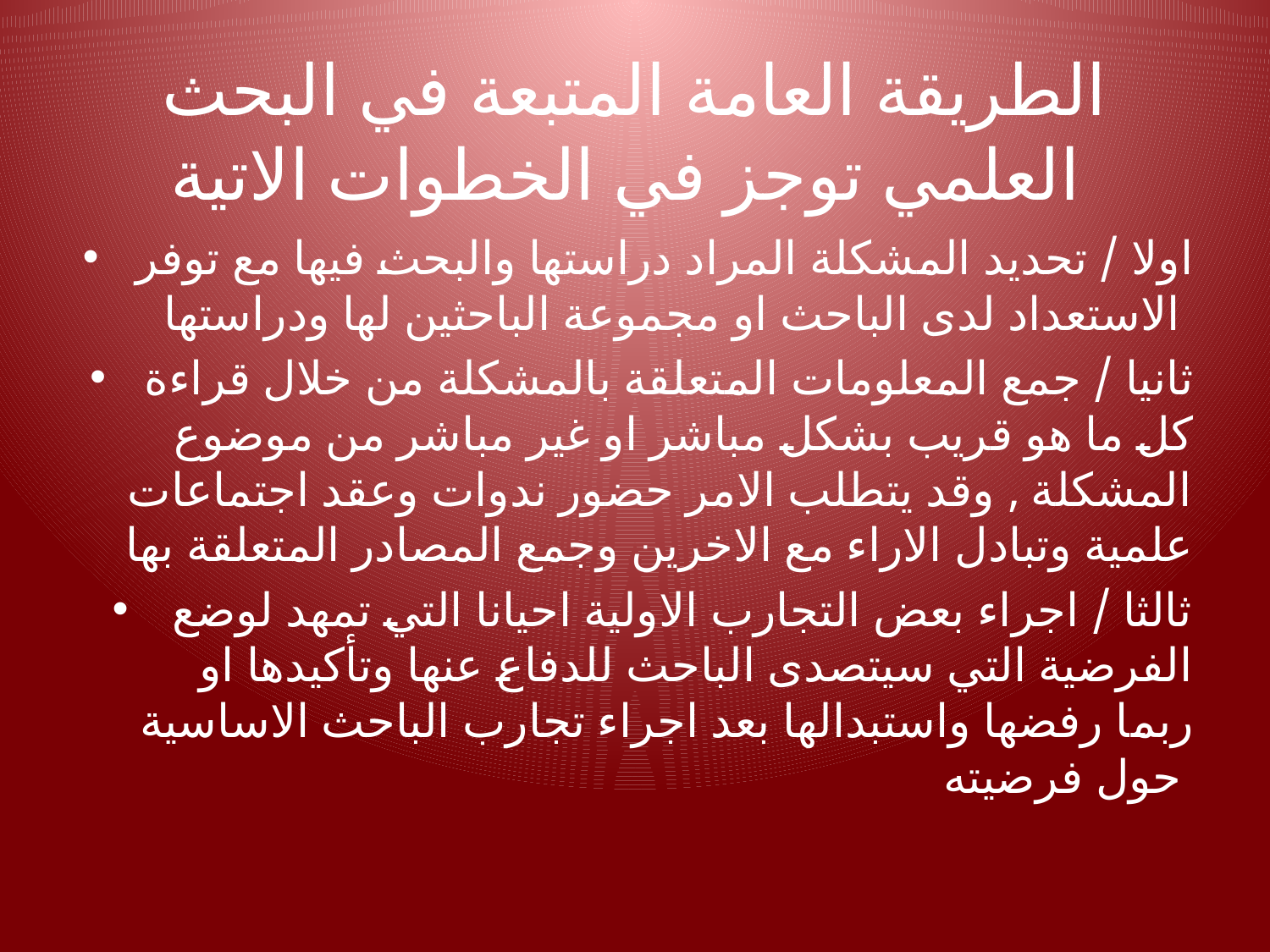

# الطريقة العامة المتبعة في البحث العلمي توجز في الخطوات الاتية
اولا / تحديد المشكلة المراد دراستها والبحث فيها مع توفر الاستعداد لدى الباحث او مجموعة الباحثين لها ودراستها
ثانيا / جمع المعلومات المتعلقة بالمشكلة من خلال قراءة كل ما هو قريب بشكل مباشر او غير مباشر من موضوع المشكلة , وقد يتطلب الامر حضور ندوات وعقد اجتماعات علمية وتبادل الاراء مع الاخرين وجمع المصادر المتعلقة بها
ثالثا / اجراء بعض التجارب الاولية احيانا التي تمهد لوضع الفرضية التي سيتصدى الباحث للدفاع عنها وتأكيدها او ربما رفضها واستبدالها بعد اجراء تجارب الباحث الاساسية حول فرضيته